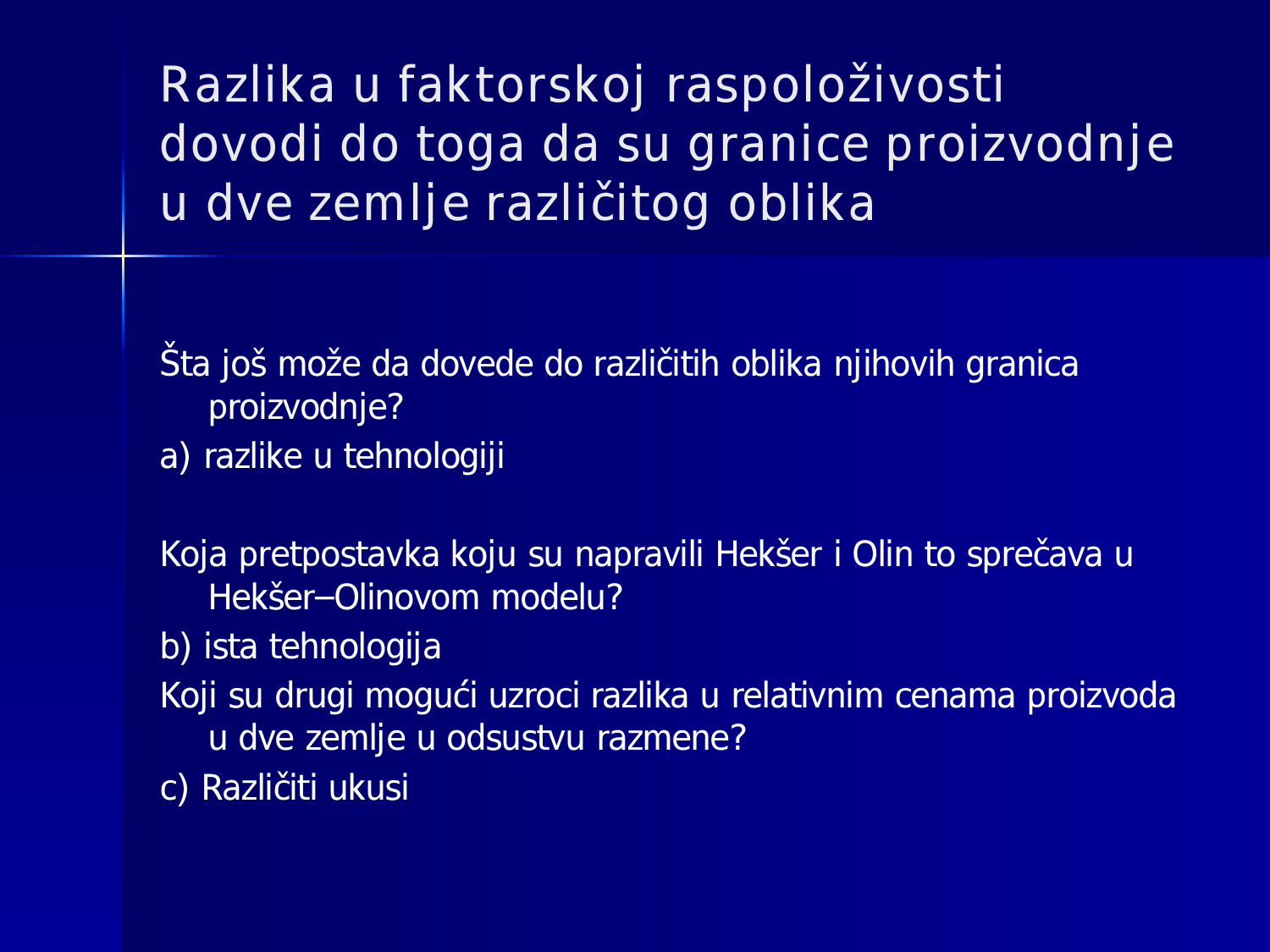

# Razlika u faktorskoj raspoloživosti dovodi do toga da su granice proizvodnje u dve zemlje različitog oblika

Šta još može da dovede do različitih oblika njihovih granica proizvodnje?
a) razlike u tehnologiji

Koja pretpostavka koju su napravili Hekšer i Olin to sprečava u Hekšer–Olinovom modelu?
b) ista tehnologija
Koji su drugi mogući uzroci razlika u relativnim cenama proizvoda u dve zemlje u odsustvu razmene?
c) Različiti ukusi